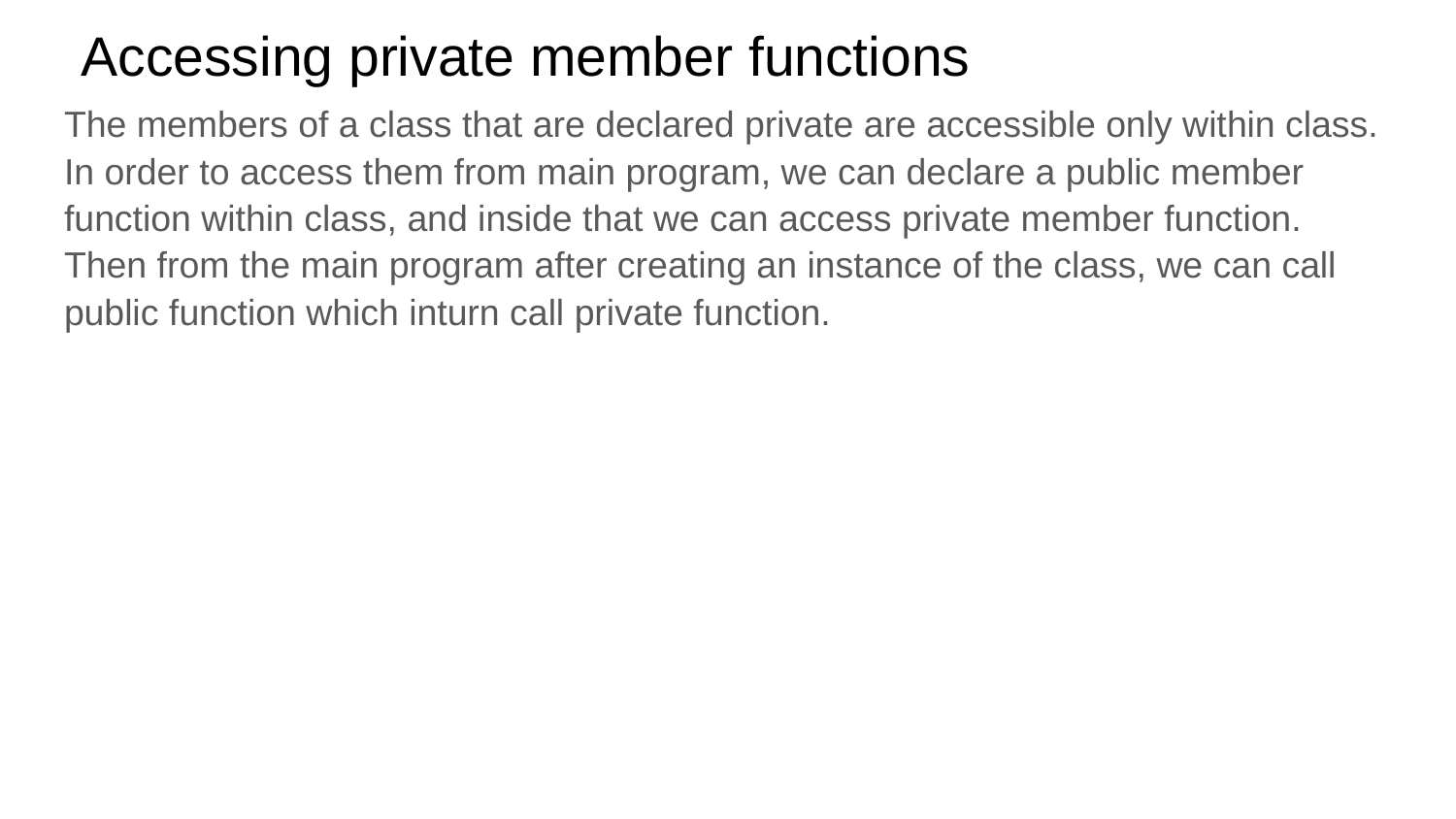

# Accessing private member functions
The members of a class that are declared private are accessible only within class. In order to access them from main program, we can declare a public member function within class, and inside that we can access private member function. Then from the main program after creating an instance of the class, we can call public function which inturn call private function.